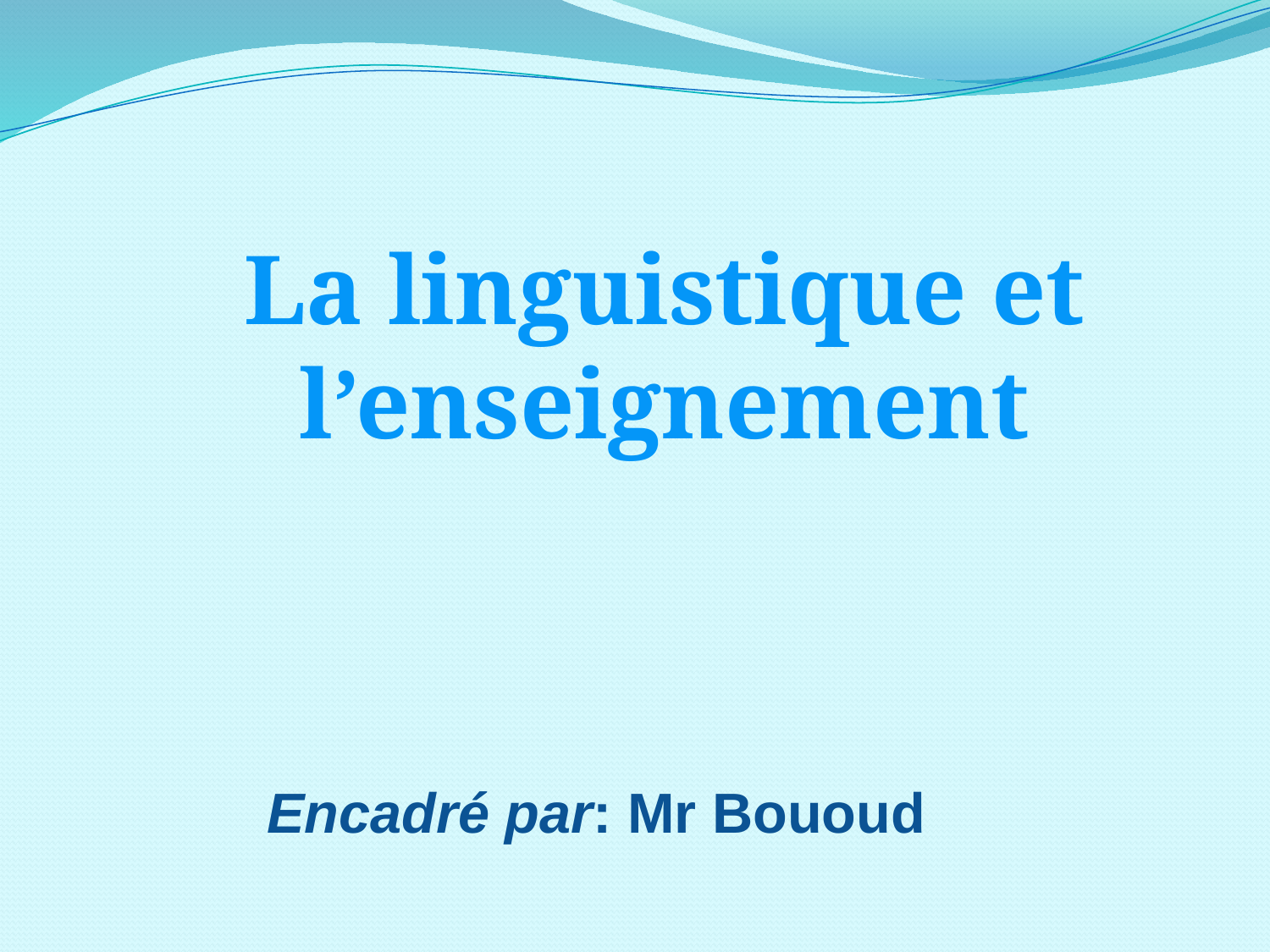

La linguistique et l’enseignement

# Encadré par: Mr Bououd